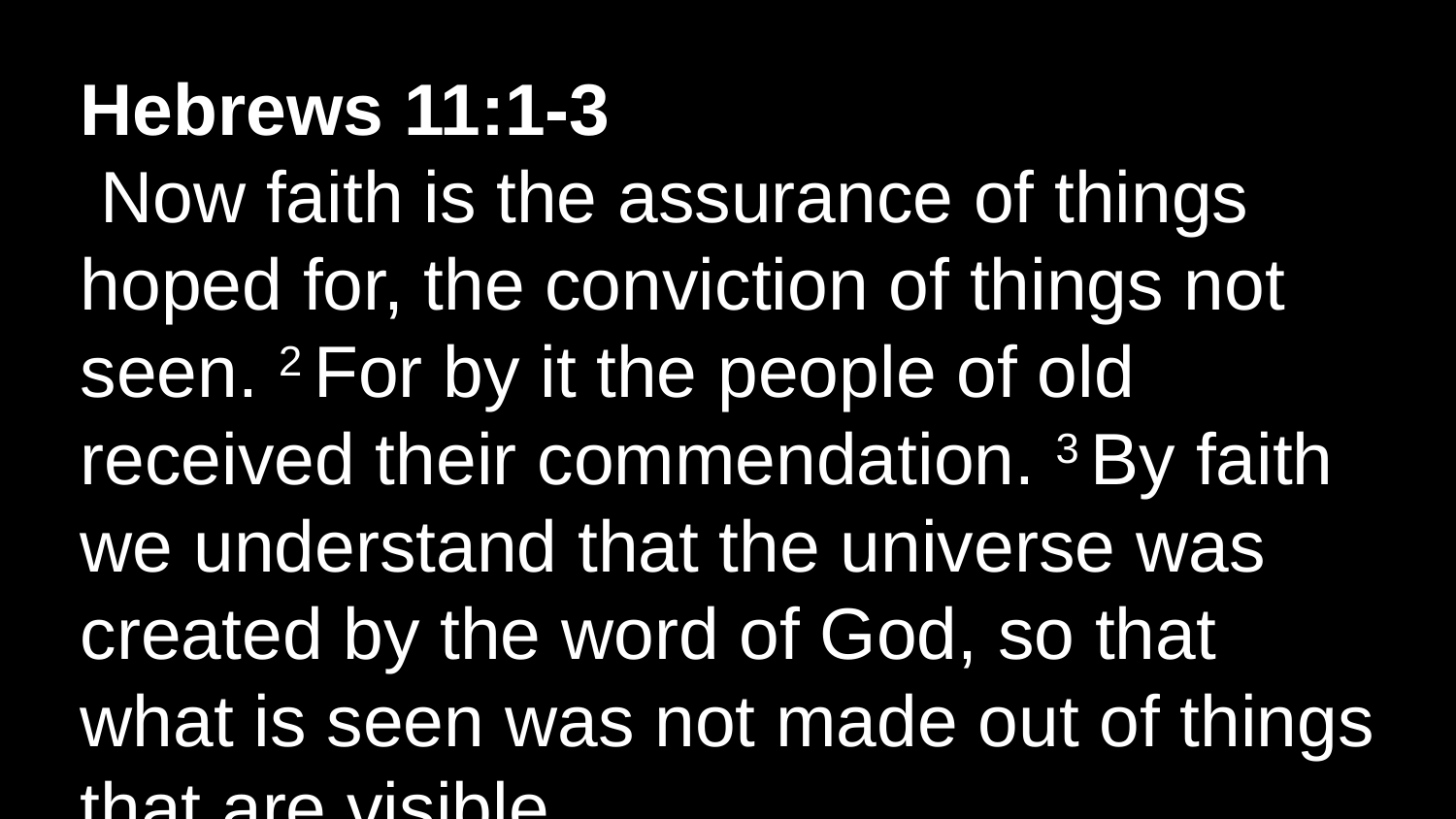

Hebrews 11:1-3
 Now faith is the assurance of things hoped for, the conviction of things not seen. 2 For by it the people of old received their commendation. 3 By faith we understand that the universe was created by the word of God, so that what is seen was not made out of things that are visible.